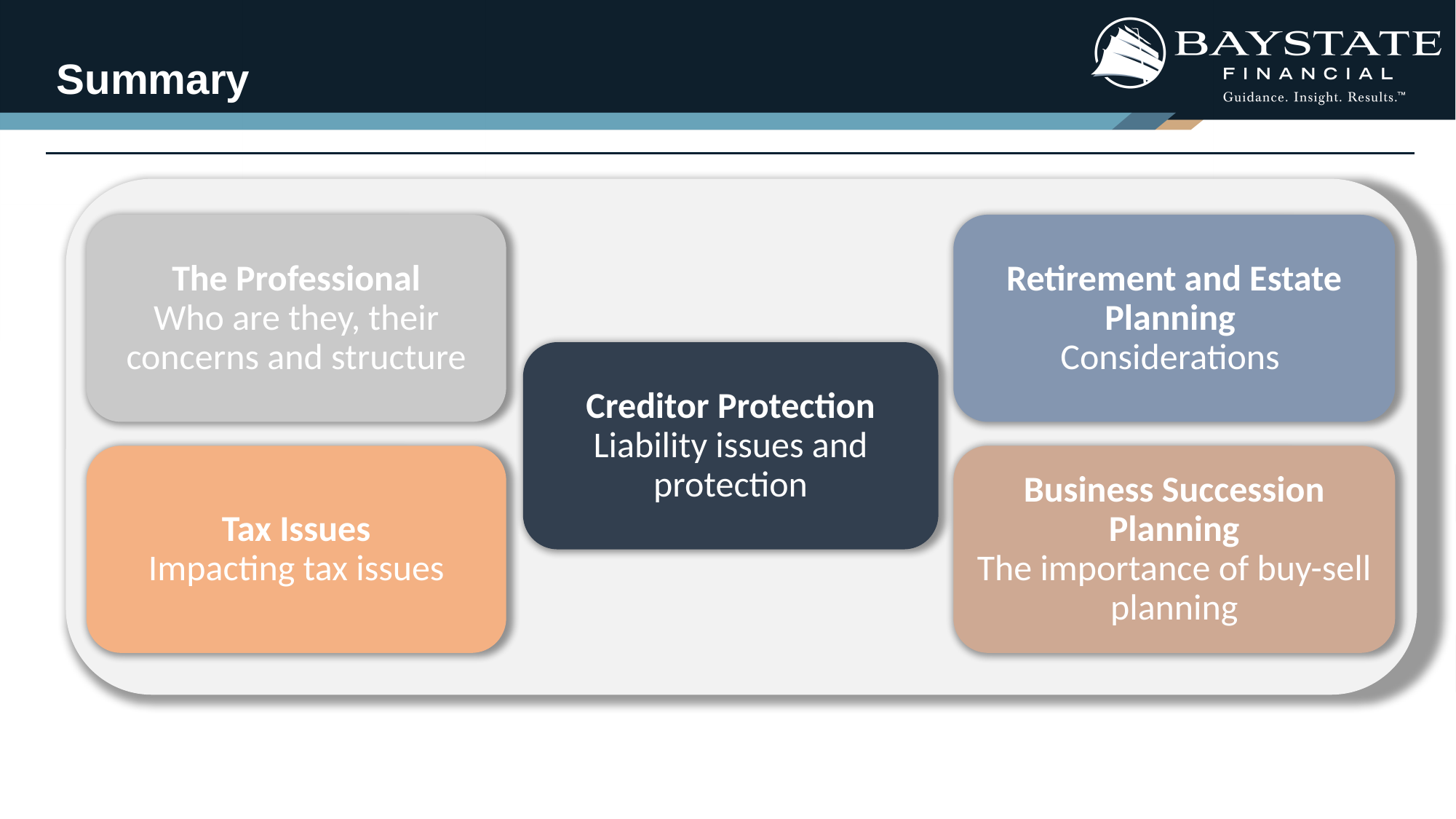

# Summary

The Professional
Who are they, their concerns and structure
Retirement and Estate Planning
Considerations

Creditor Protection
Liability issues and protection
Tax Issues
Impacting tax issues
Business Succession Planning
The importance of buy-sell planning